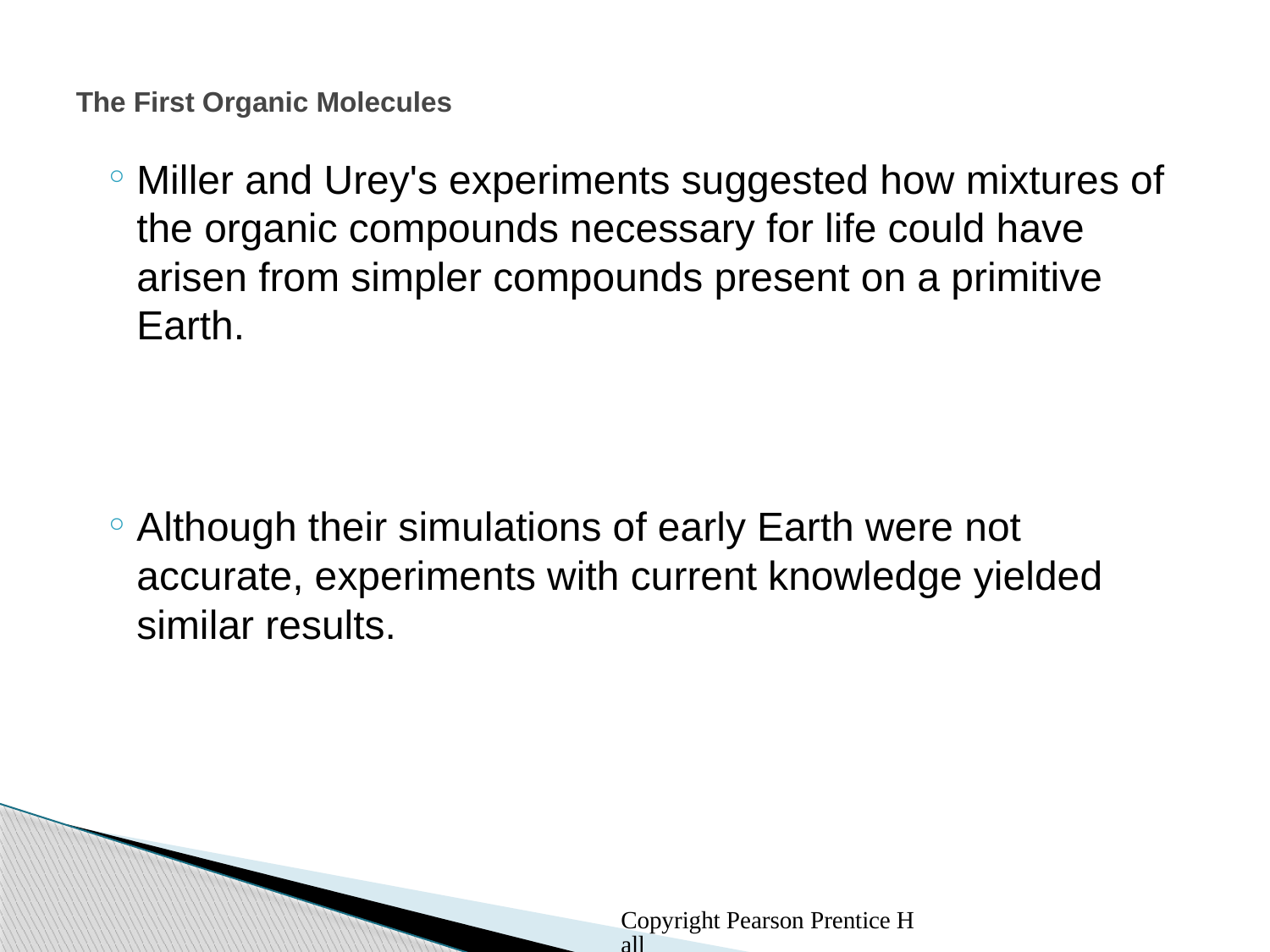

# The First Organic Molecules

Miller and Urey's experiments suggested how mixtures of the organic compounds necessary for life could have arisen from simpler compounds present on a primitive Earth.

Although their simulations of early Earth were not accurate, experiments with current knowledge yielded similar results.
Copyright Pearson Prentice Hall